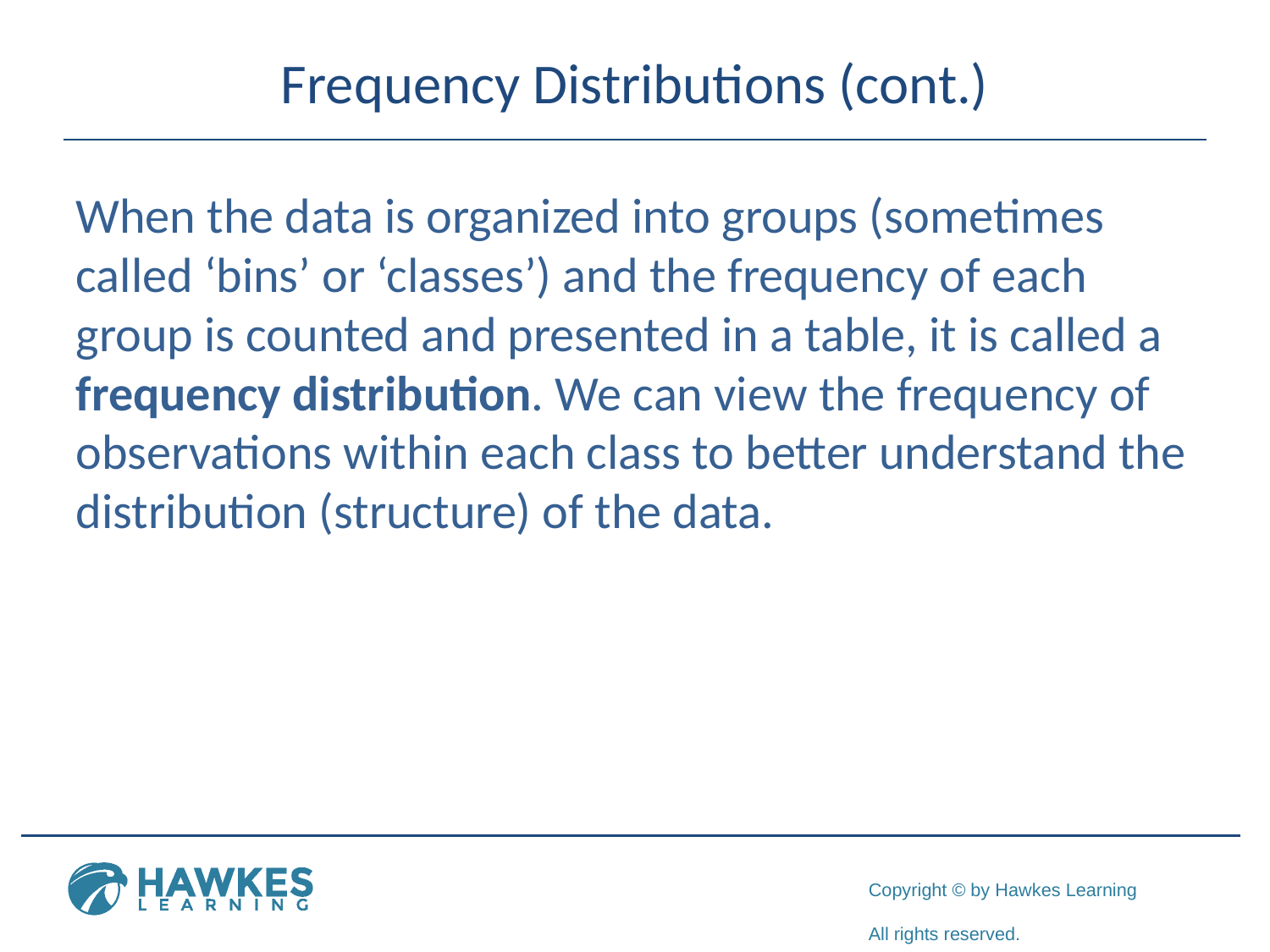

# Frequency Distributions (cont.)
When the data is organized into groups (sometimes called ‘bins’ or ‘classes’) and the frequency of each group is counted and presented in a table, it is called a frequency distribution. We can view the frequency of observations within each class to better understand the distribution (structure) of the data.